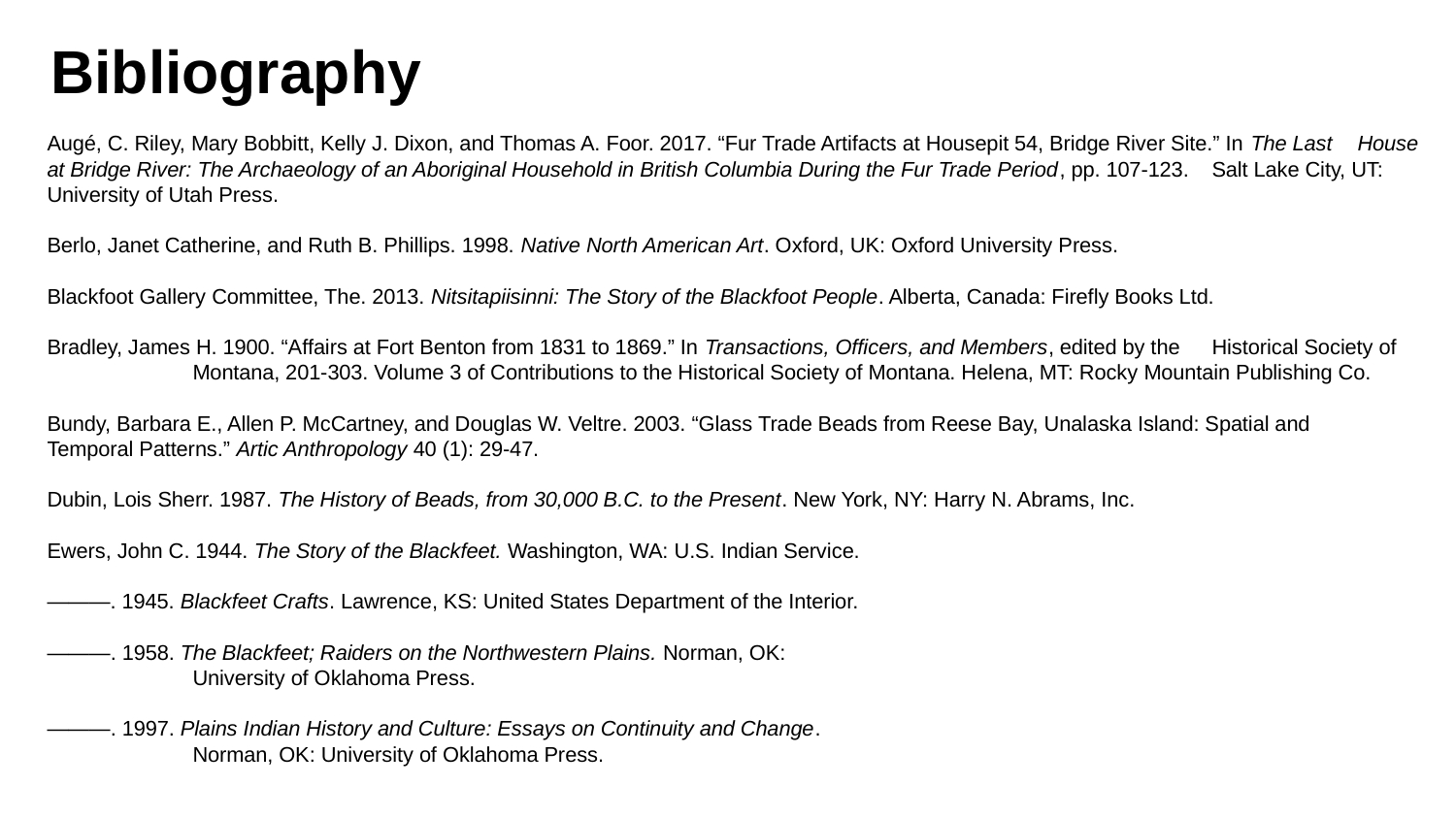

# Bibliography
Augé, C. Riley, Mary Bobbitt, Kelly J. Dixon, and Thomas A. Foor. 2017. “Fur Trade Artifacts at Housepit 54, Bridge River Site.” In The Last 	House at Bridge River: The Archaeology of an Aboriginal Household in British Columbia During the Fur Trade Period, pp. 107-123. 	Salt Lake City, UT: University of Utah Press.

Berlo, Janet Catherine, and Ruth B. Phillips. 1998. Native North American Art. Oxford, UK: Oxford University Press.

Blackfoot Gallery Committee, The. 2013. Nitsitapiisinni: The Story of the Blackfoot People. Alberta, Canada: Firefly Books Ltd.

Bradley, James H. 1900. “Affairs at Fort Benton from 1831 to 1869.” In Transactions, Officers, and Members, edited by the 	Historical Society of 	Montana, 201-303. Volume 3 of Contributions to the Historical Society of Montana. Helena, MT: Rocky Mountain Publishing Co.

Bundy, Barbara E., Allen P. McCartney, and Douglas W. Veltre. 2003. “Glass Trade Beads from Reese Bay, Unalaska Island: Spatial and 	Temporal Patterns.” Artic Anthropology 40 (1): 29-47.

Dubin, Lois Sherr. 1987. The History of Beads, from 30,000 B.C. to the Present. New York, NY: Harry N. Abrams, Inc.

Ewers, John C. 1944. The Story of the Blackfeet. Washington, WA: U.S. Indian Service.

­­———. 1945. Blackfeet Crafts. Lawrence, KS: United States Department of the Interior.

———. 1958. The Blackfeet; Raiders on the Northwestern Plains. Norman, OK:
	University of Oklahoma Press.

———. 1997. Plains Indian History and Culture: Essays on Continuity and Change.
	Norman, OK: University of Oklahoma Press.